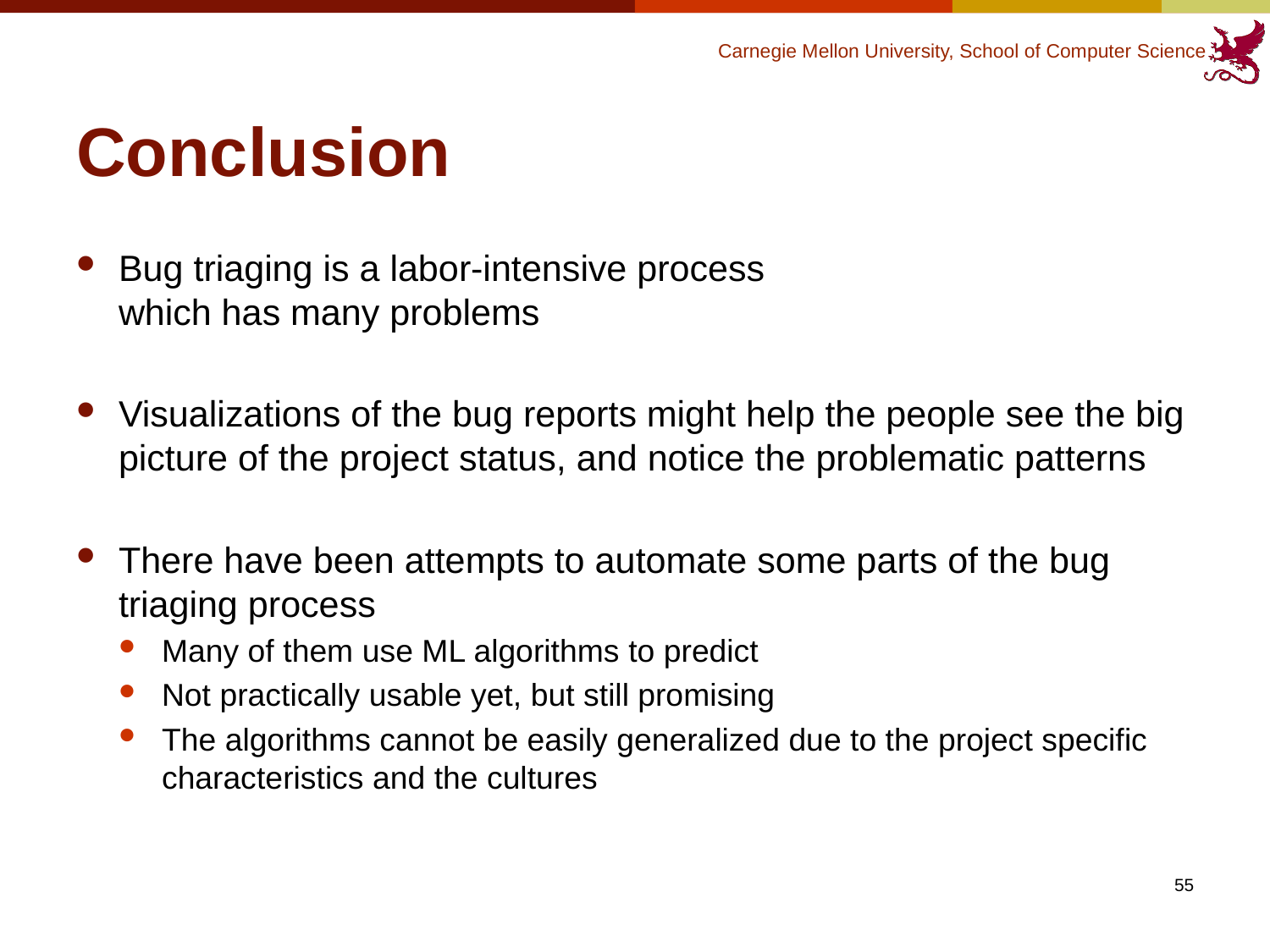

# Conclusion
Bug triaging is a labor-intensive process
which has many problems

Visualizations of the bug reports might help the people see the big picture of the project status, and notice the problematic patterns

There have been attempts to automate some parts of the bug triaging process
Many of them use ML algorithms to predict
Not practically usable yet, but still promising
The algorithms cannot be easily generalized due to the project specific characteristics and the cultures
55